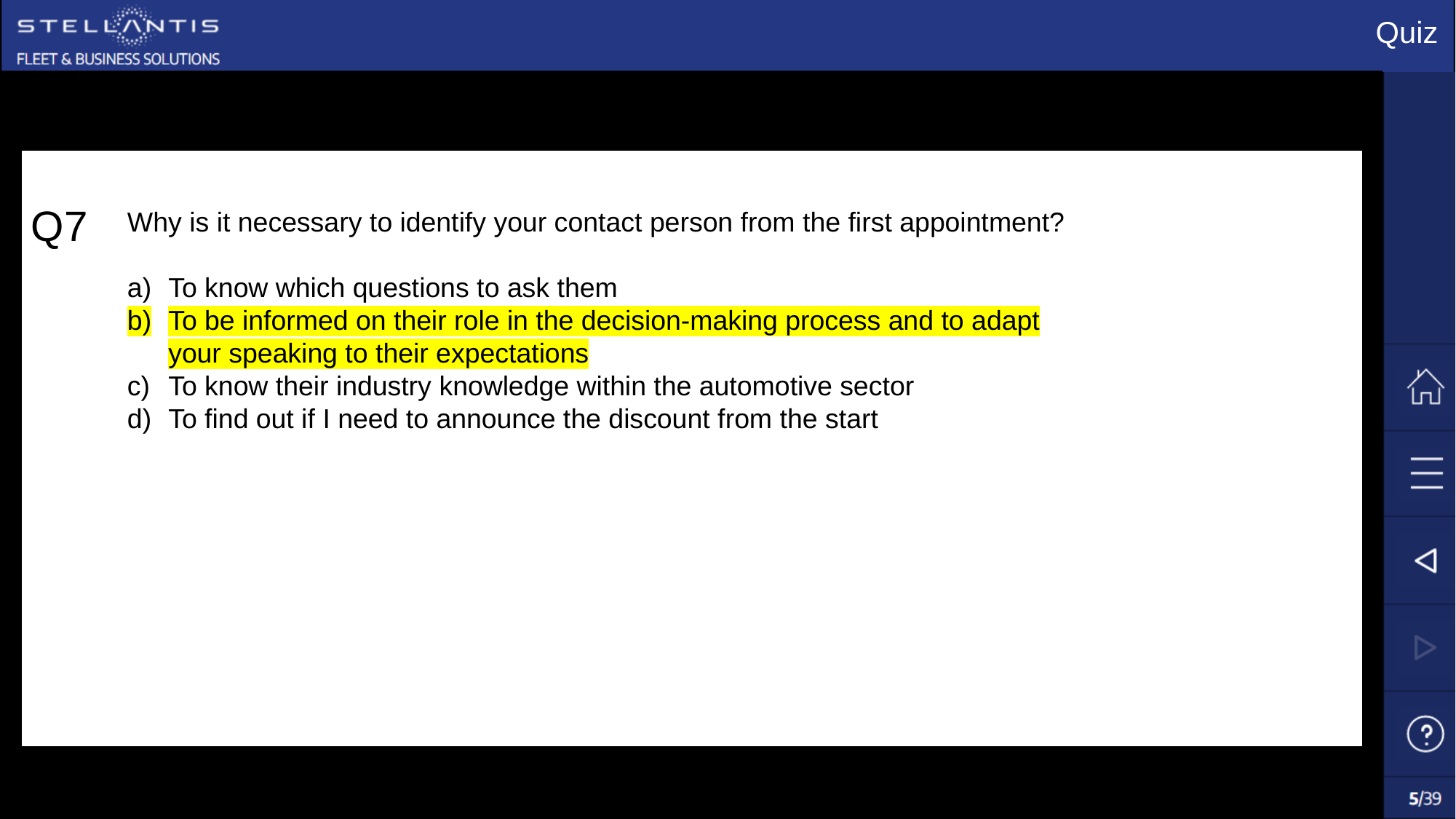

# Quiz
Q7

Why is it necessary to identify your contact person from the first appointment?

To know which questions to ask them
To be informed on their role in the decision-making process and to adapt your speaking to their expectations
To know their industry knowledge within the automotive sector
To find out if I need to announce the discount from the start